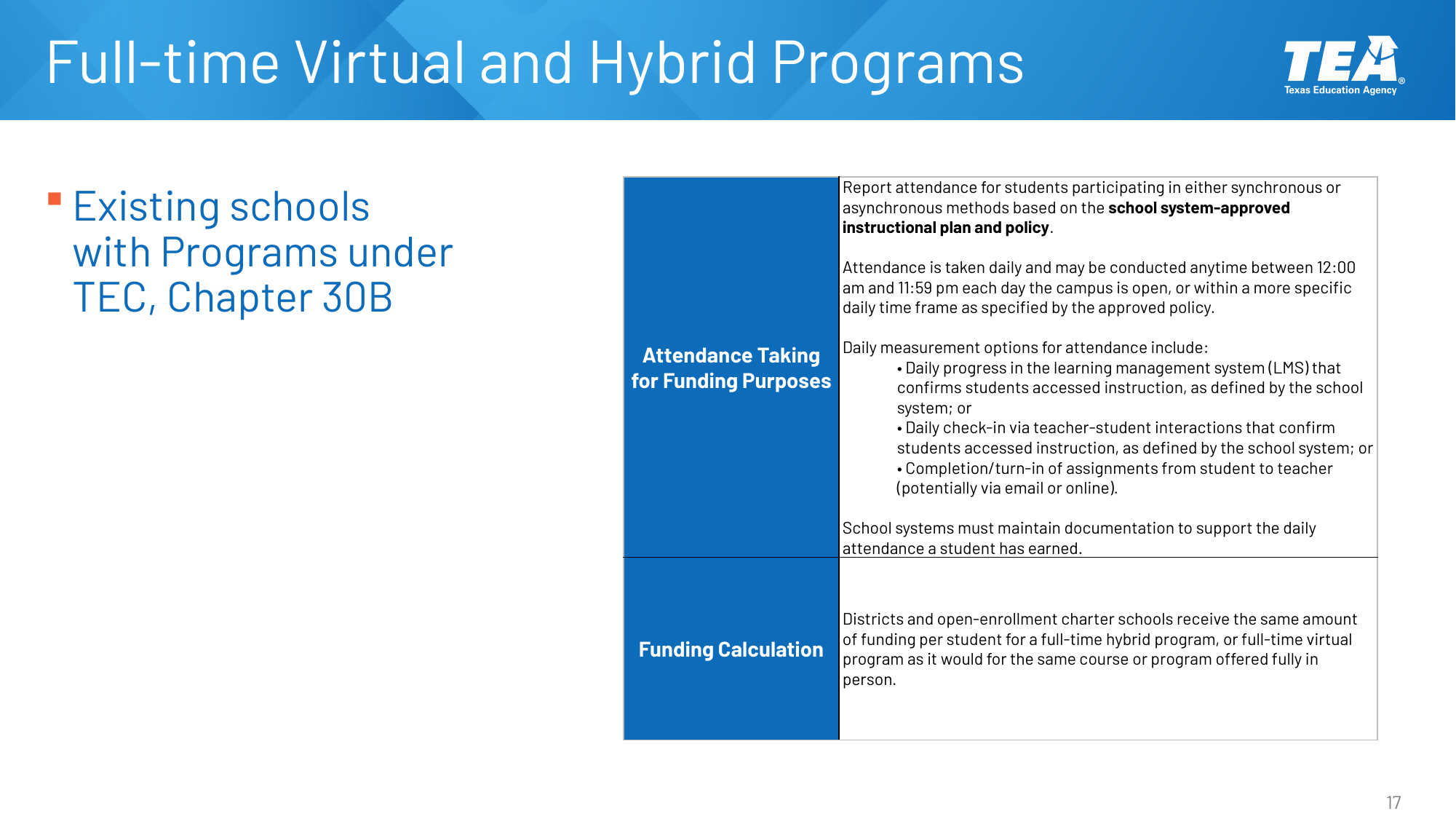

# Full-time Virtual and Hybrid Programs
| Attendance Taking for Funding Purposes | Report attendance for students participating in either synchronous or asynchronous methods based on the school system-approved instructional plan and policy.   Attendance is taken daily and may be conducted anytime between 12:00 am and 11:59 pm each day the campus is open, or within a more specific daily time frame as specified by the approved policy.   Daily measurement options for attendance include: • Daily progress in the learning management system (LMS) that confirms students accessed instruction, as defined by the school system; or • Daily check-in via teacher-student interactions that confirm students accessed instruction, as defined by the school system; or • Completion/turn-in of assignments from student to teacher (potentially via email or online).   School systems must maintain documentation to support the daily attendance a student has earned. |
| --- | --- |
| Funding Calculation | Districts and open-enrollment charter schools receive the same amount of funding per student for a full-time hybrid program, or full-time virtual program as it would for the same course or program offered fully in person. |
Existing schools with Programs under TEC, Chapter 30B

17